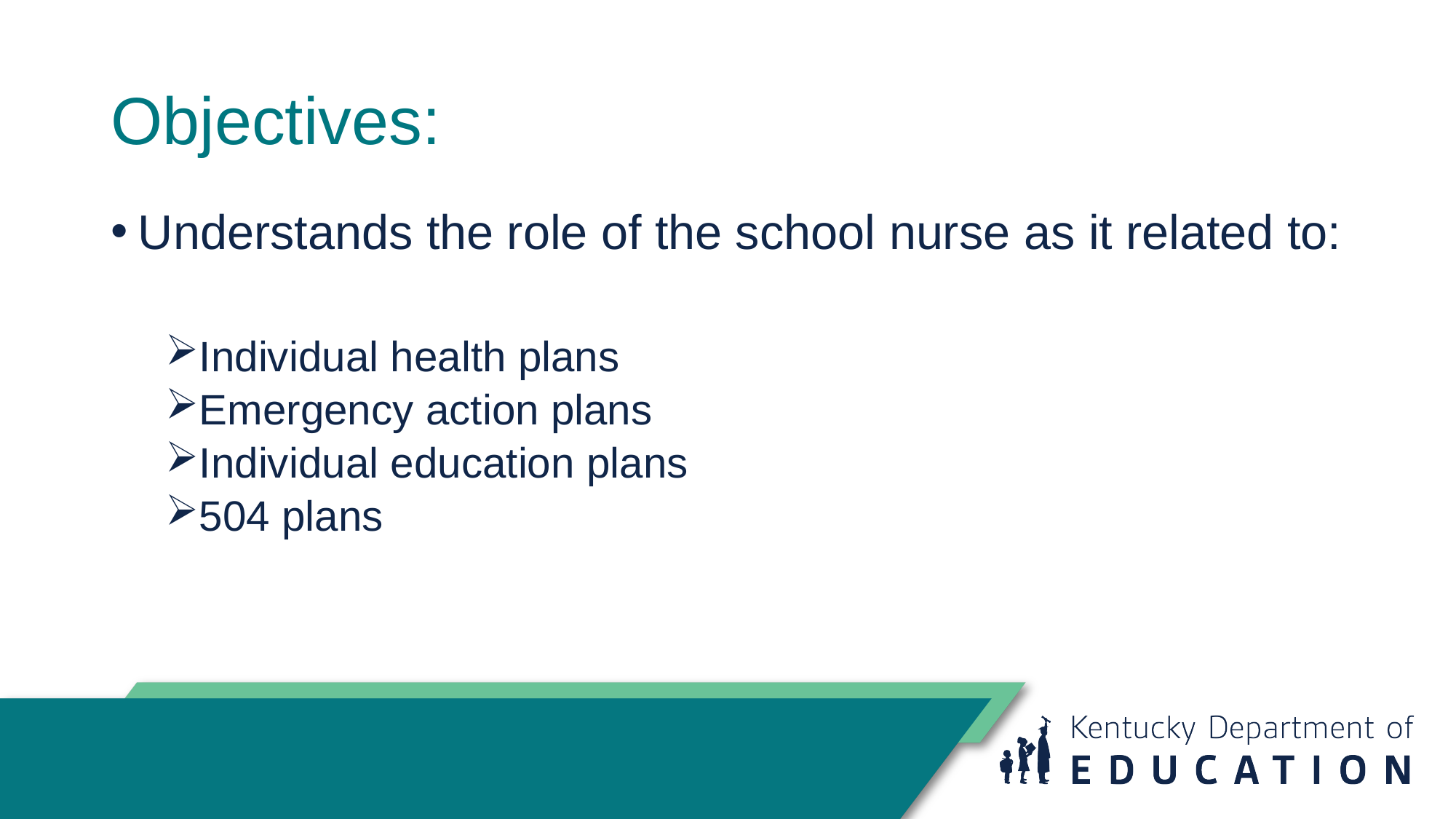

# Objectives:
Understands the role of the school nurse as it related to:

Individual health plans
Emergency action plans
Individual education plans
504 plans